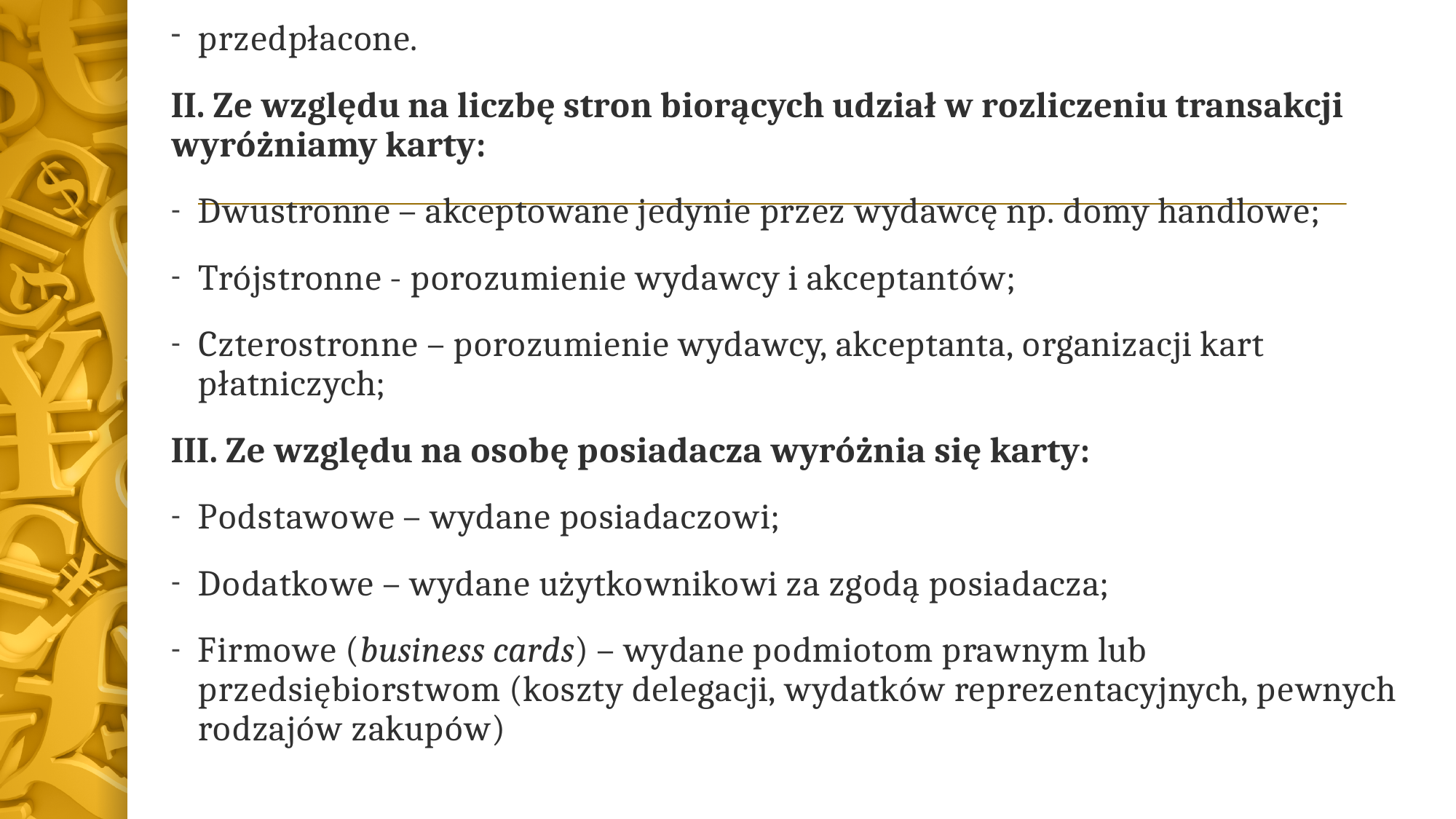

przedpłacone.
II. Ze względu na liczbę stron biorących udział w rozliczeniu transakcji wyróżniamy karty:
Dwustronne – akceptowane jedynie przez wydawcę np. domy handlowe;
Trójstronne - porozumienie wydawcy i akceptantów;
Czterostronne – porozumienie wydawcy, akceptanta, organizacji kart płatniczych;
III. Ze względu na osobę posiadacza wyróżnia się karty:
Podstawowe – wydane posiadaczowi;
Dodatkowe – wydane użytkownikowi za zgodą posiadacza;
Firmowe (business cards) – wydane podmiotom prawnym lub przedsiębiorstwom (koszty delegacji, wydatków reprezentacyjnych, pewnych rodzajów zakupów)